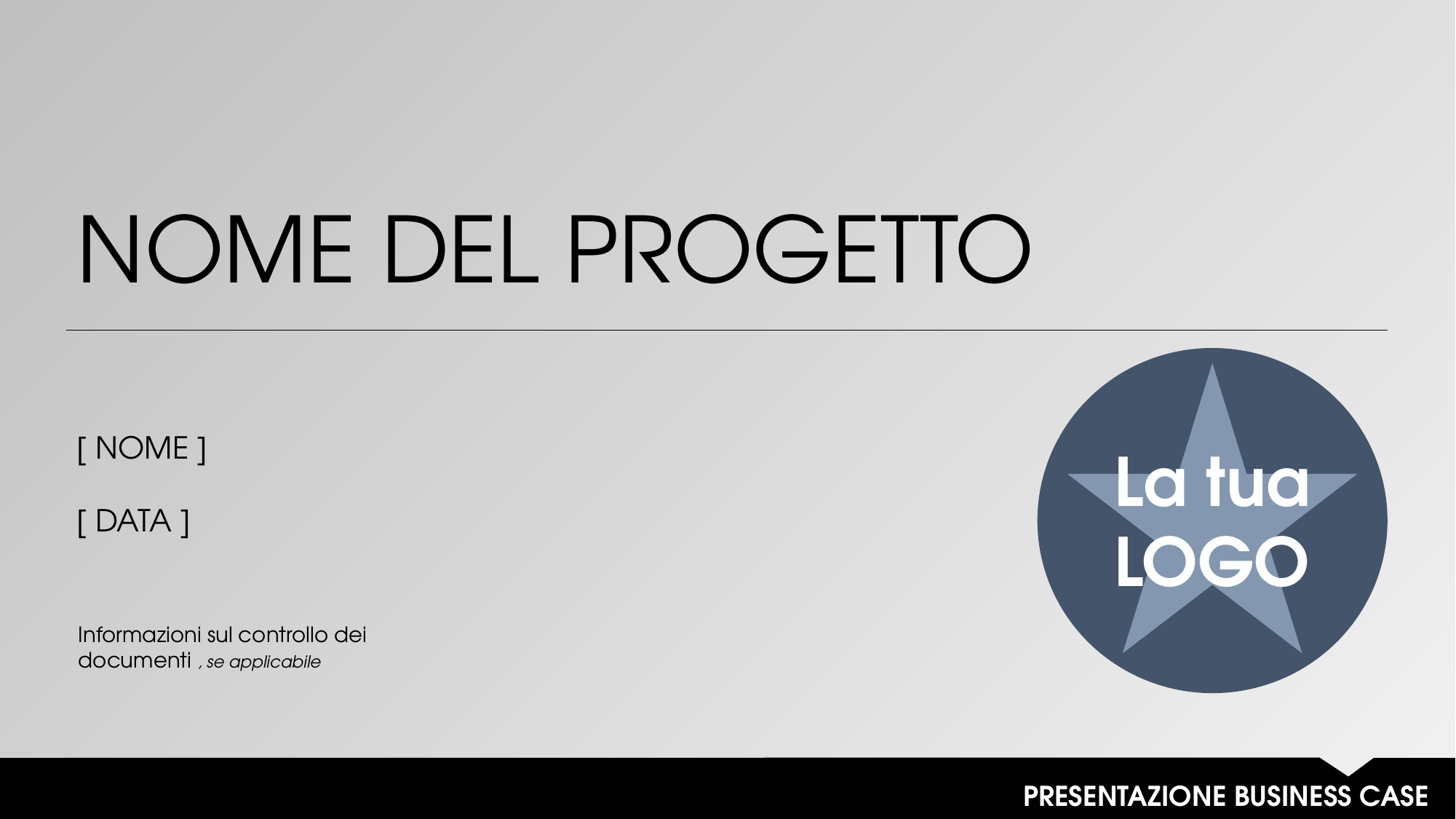

NOME DEL PROGETTO

La tua
LOGO
[ NOME ]

[ DATA ]
Informazioni sul controllo dei documenti , se applicabile

PRESENTAZIONE BUSINESS CASE